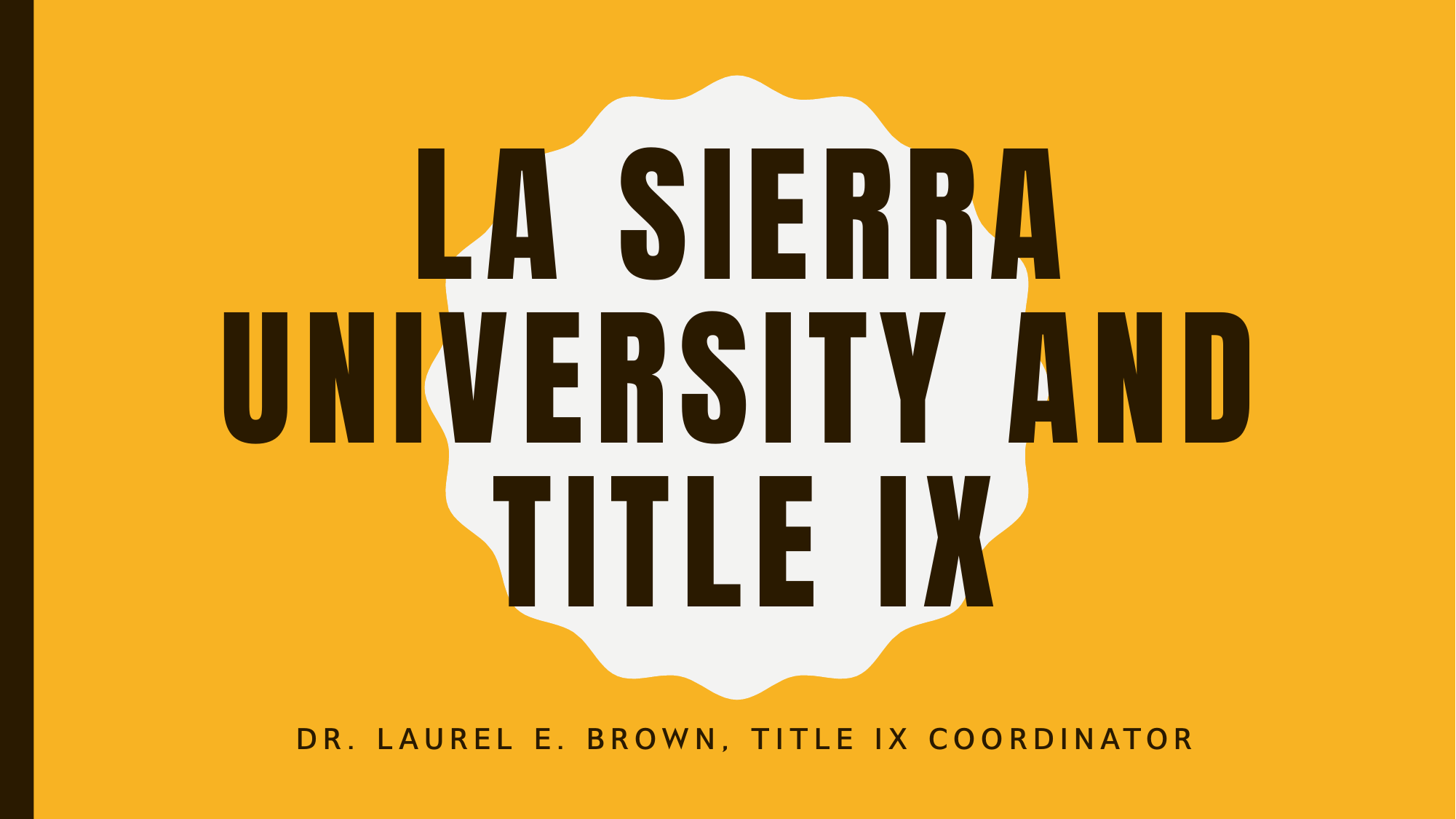

# La Sierra University and Title IX
Dr. Laurel E. Brown, Title IX Coordinator